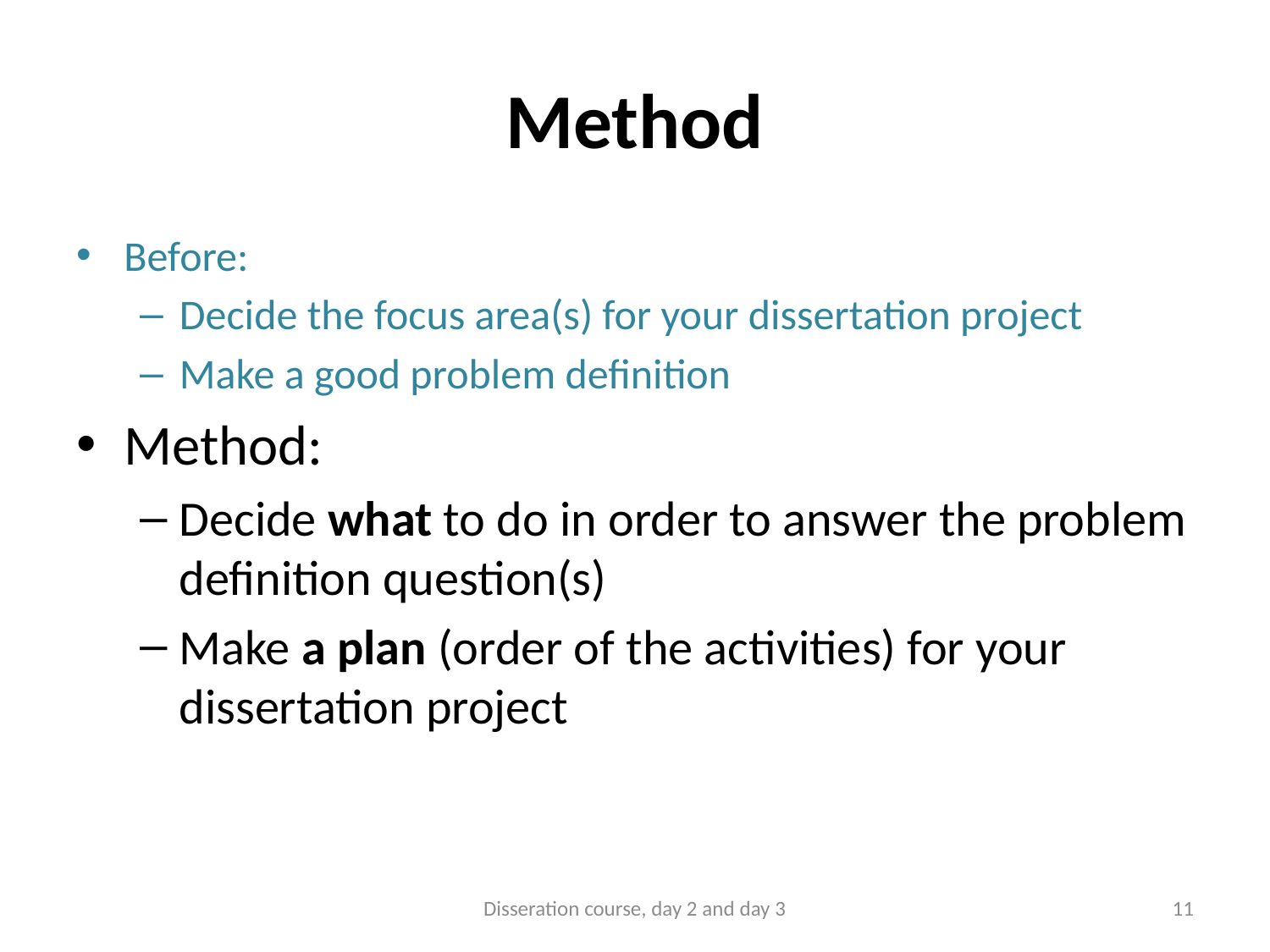

# Method
Before:
Decide the focus area(s) for your dissertation project
Make a good problem definition
Method:
Decide what to do in order to answer the problem definition question(s)
Make a plan (order of the activities) for your dissertation project
Disseration course, day 2 and day 3
11